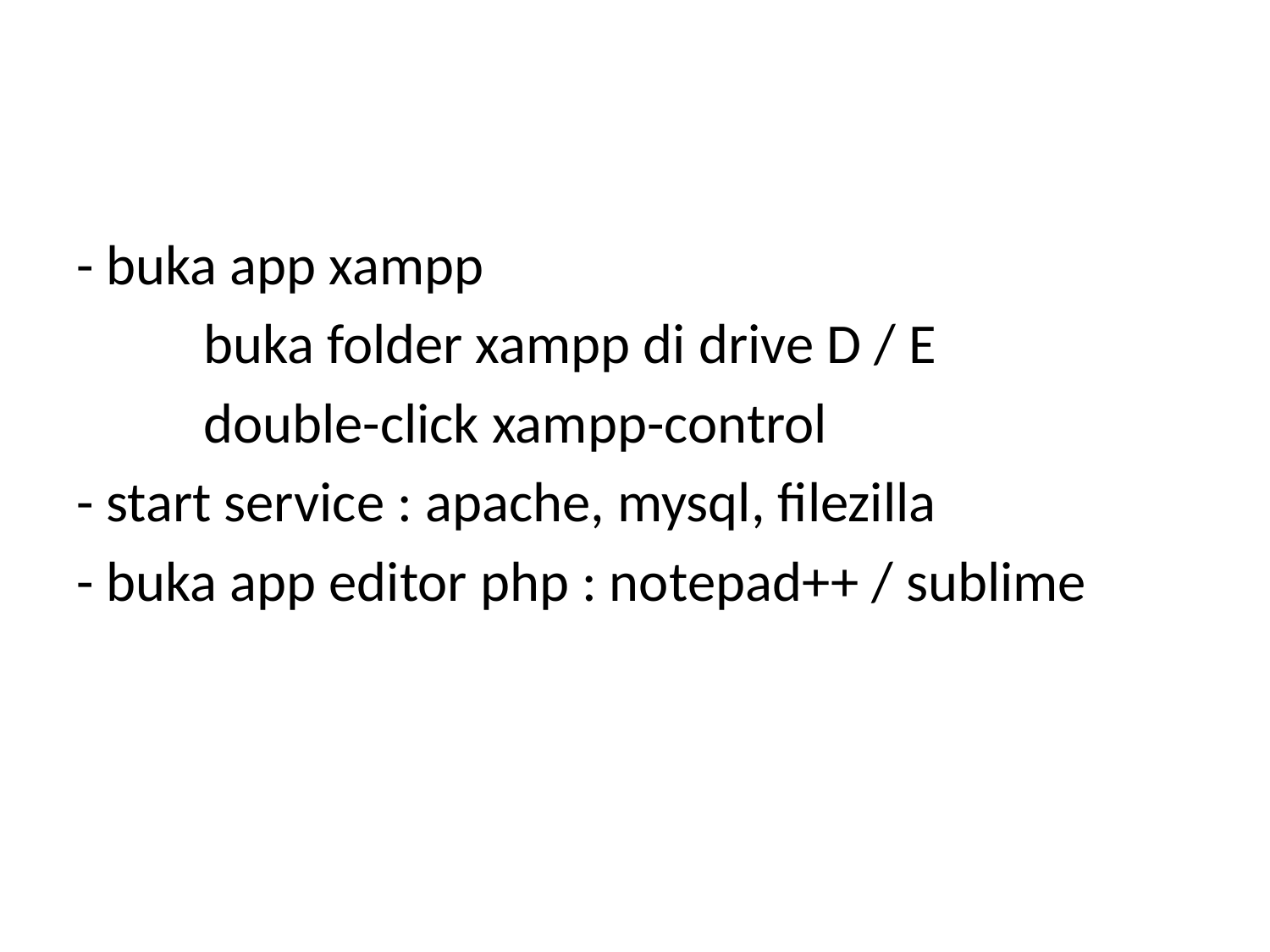

#
- buka app xampp
	buka folder xampp di drive D / E
	double-click xampp-control
- start service : apache, mysql, filezilla
- buka app editor php : notepad++ / sublime